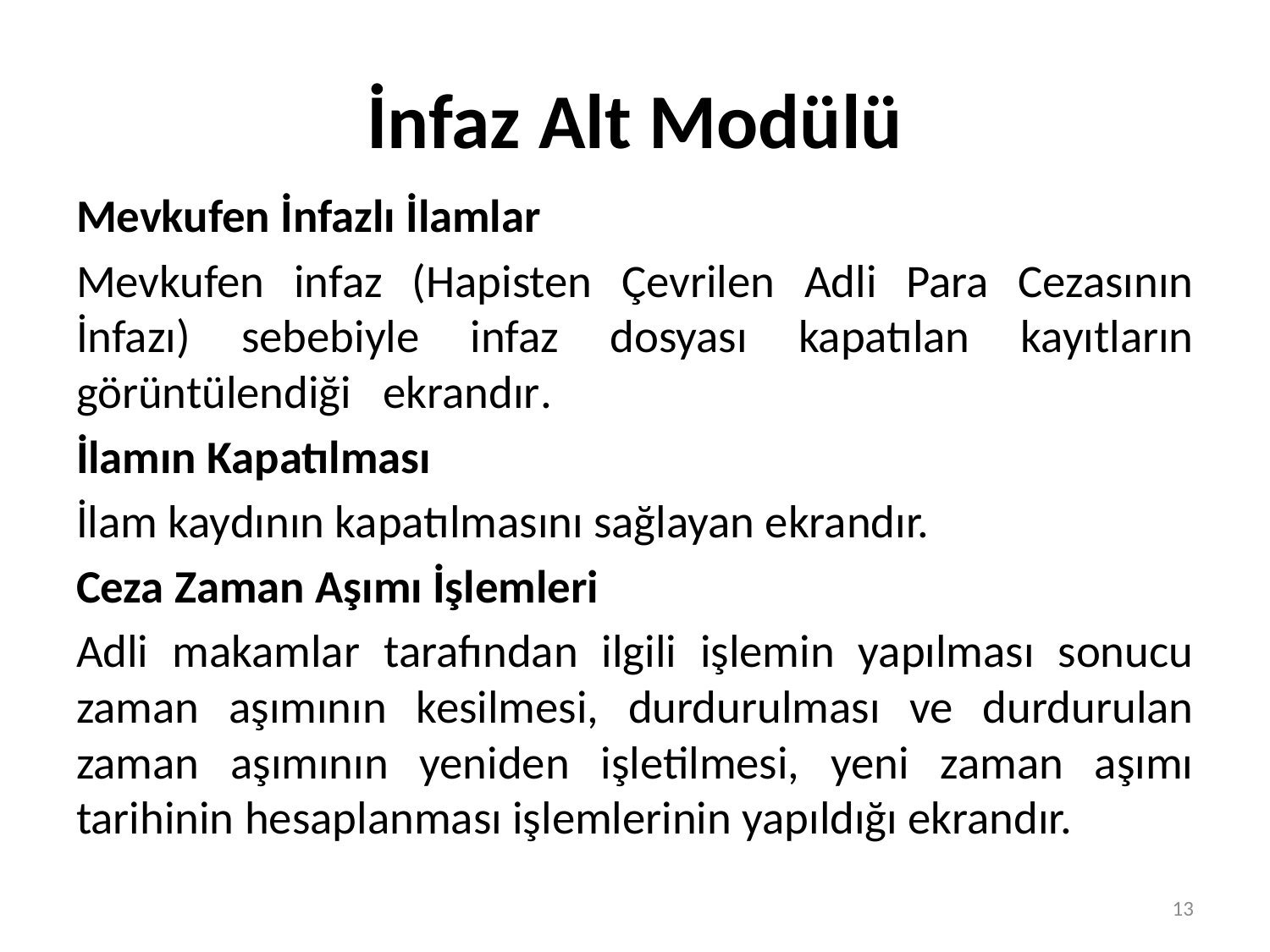

# İnfaz Alt Modülü
Mevkufen İnfazlı İlamlar
Mevkufen infaz (Hapisten Çevrilen Adli Para Cezasının İnfazı) sebebiyle infaz dosyası kapatılan kayıtların görüntülendiği   ekrandır.
İlamın Kapatılması
İlam kaydının kapatılmasını sağlayan ekrandır.
Ceza Zaman Aşımı İşlemleri
Adli makamlar tarafından ilgili işlemin yapılması sonucu zaman aşımının kesilmesi, durdurulması ve durdurulan zaman aşımının yeniden işletilmesi, yeni zaman aşımı tarihinin hesaplanması işlemlerinin yapıldığı ekrandır.

13